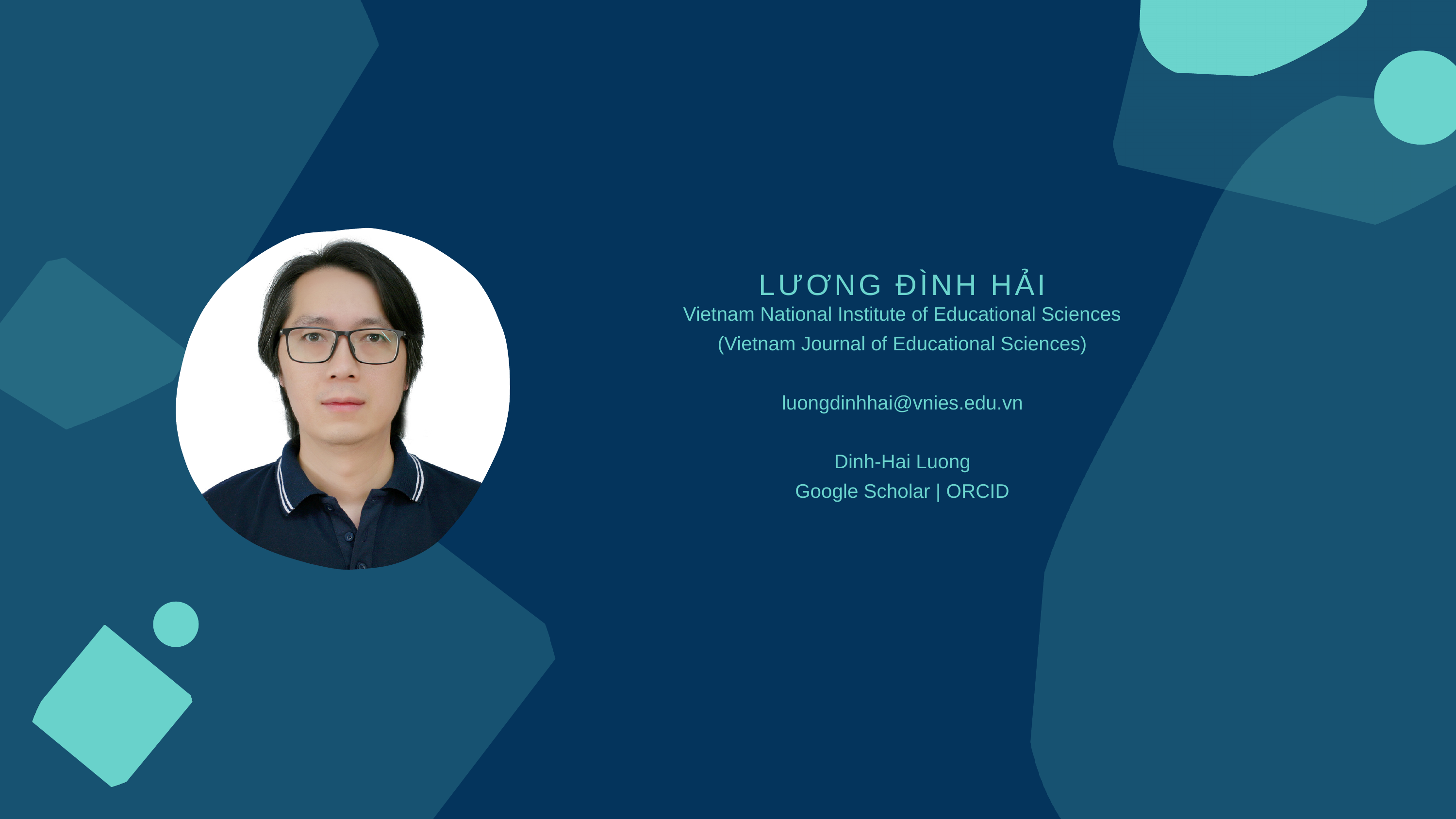

LƯƠNG ĐÌNH HẢI
Vietnam National Institute of Educational Sciences
(Vietnam Journal of Educational Sciences)

luongdinhhai@vnies.edu.vn

Dinh-Hai Luong
Google Scholar | ORCID